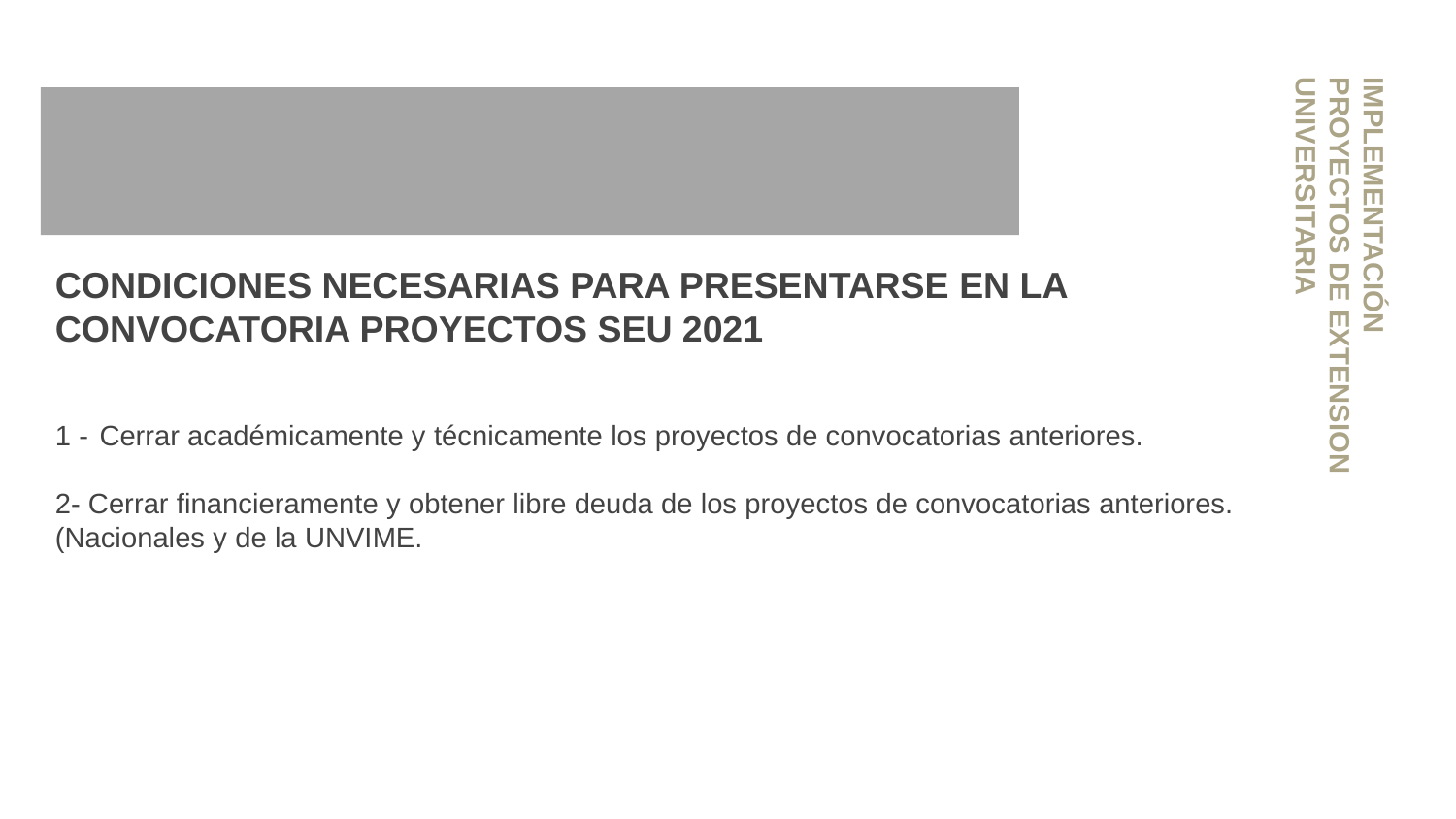

PRESENTACIÓN DE INFORMES

Los Directores de Proyecto deberán presentar anualmente los informes de avance del Proyecto

Informe de Avance Externo
Informe de Avance Interno (IAN).
Los informes serán presentados en forma alternada cada año según corresponda.

IMPLEMENTACIÓN PROYECTOS DE EXTENSION UNIVERSITARIA
CONDICIONES NECESARIAS PARA PRESENTARSE EN LA CONVOCATORIA PROYECTOS SEU 2021
1 -  Cerrar académicamente y técnicamente los proyectos de convocatorias anteriores.

2- Cerrar financieramente y obtener libre deuda de los proyectos de convocatorias anteriores. (Nacionales y de la UNVIME.

EVALUACIONES